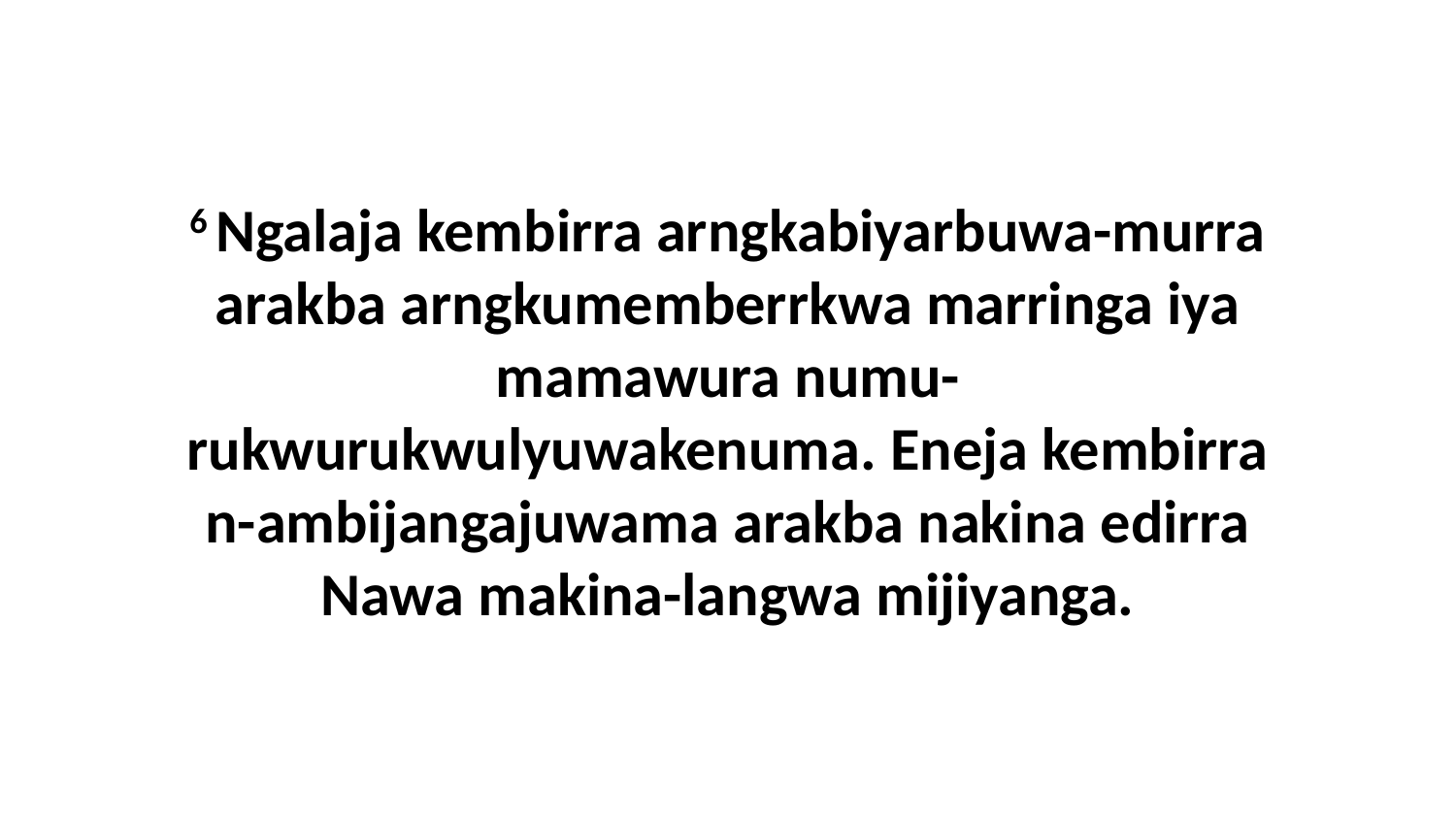

6 Ngalaja kembirra arngkabiyarbuwa-murra arakba arngkumemberrkwa marringa iya mamawura numu-rukwurukwulyuwakenuma. Eneja kembirra n-ambijangajuwama arakba nakina edirra Nawa makina-langwa mijiyanga.